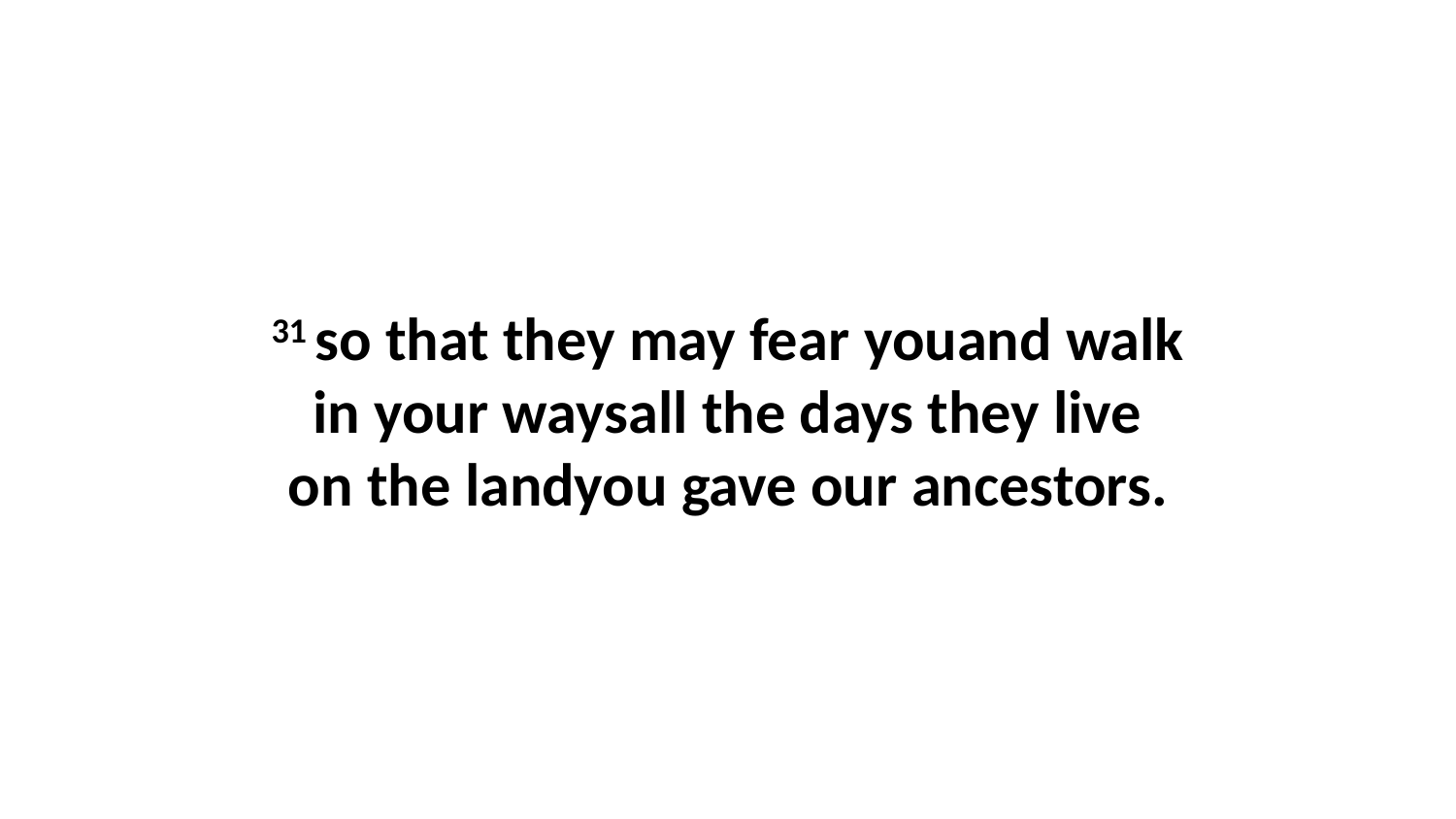

31 so that they may fear youand walk in your waysall the days they live on the landyou gave our ancestors.